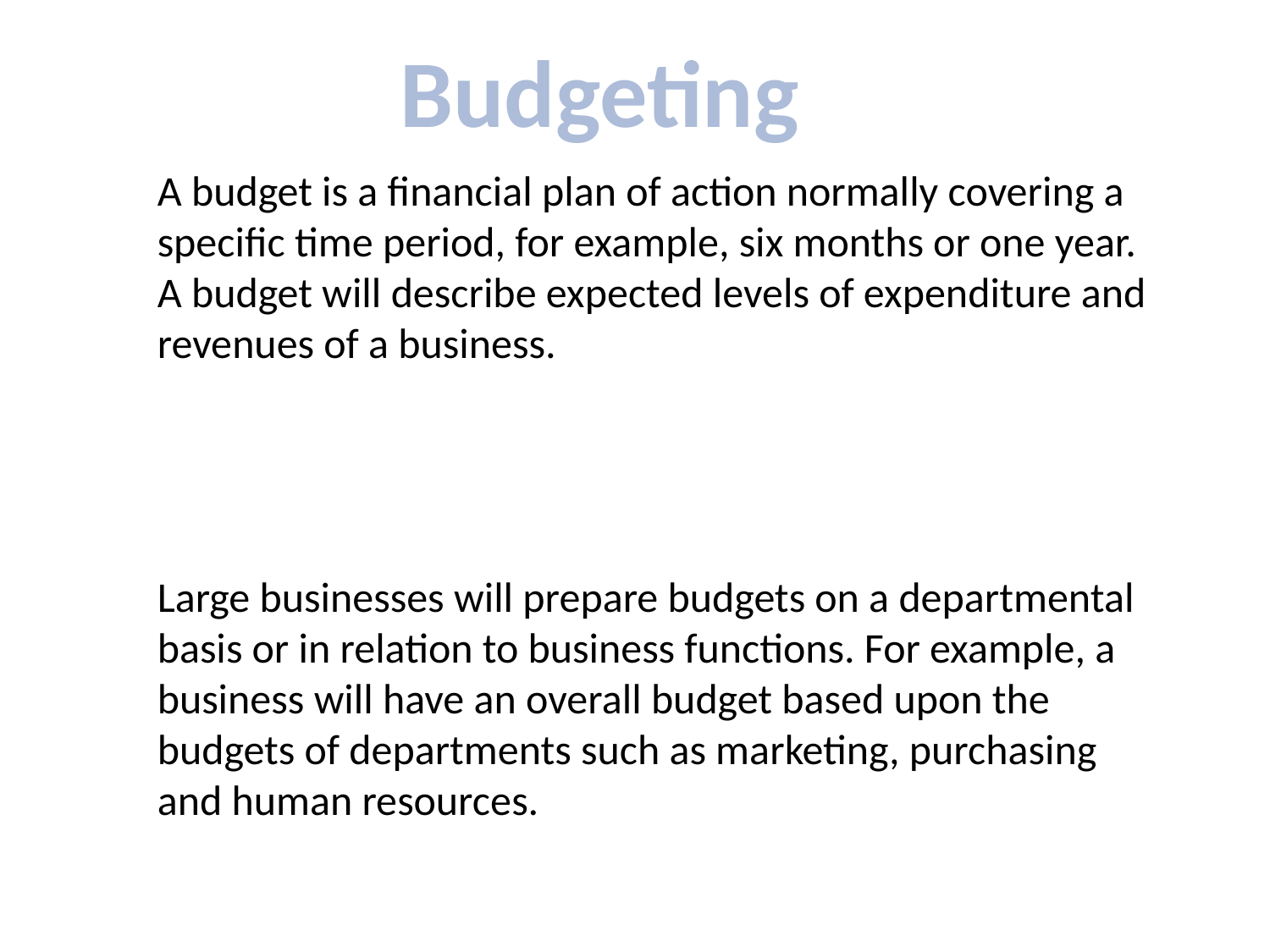

Budgeting
A budget is a financial plan of action normally covering a specific time period, for example, six months or one year.
A budget will describe expected levels of expenditure and revenues of a business.

Large businesses will prepare budgets on a departmental basis or in relation to business functions. For example, a business will have an overall budget based upon the budgets of departments such as marketing, purchasing and human resources.